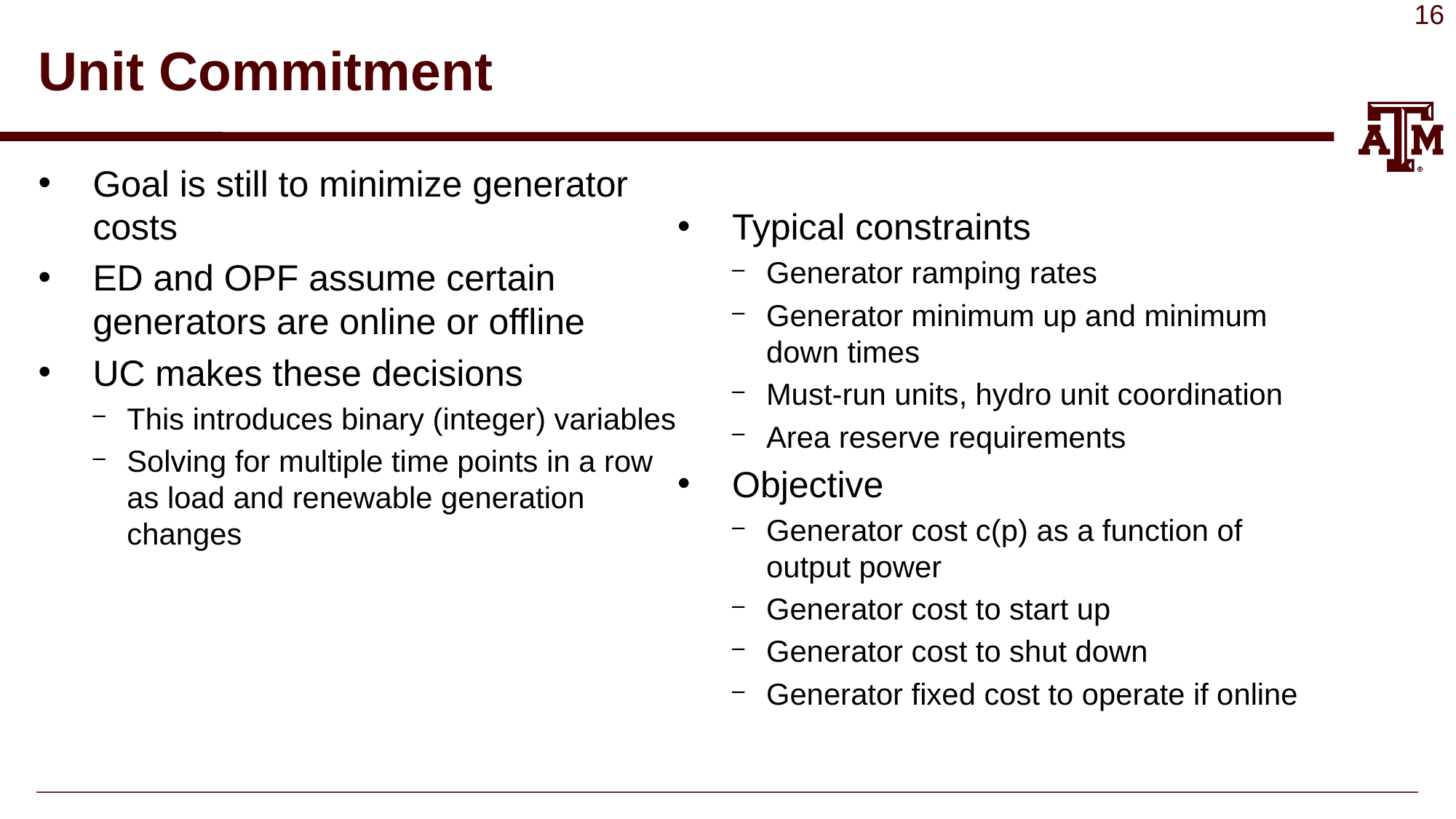

# Unit Commitment
Goal is still to minimize generator costs
ED and OPF assume certain generators are online or offline
UC makes these decisions
This introduces binary (integer) variables
Solving for multiple time points in a row as load and renewable generation changes

Typical constraints
Generator ramping rates
Generator minimum up and minimum down times
Must-run units, hydro unit coordination
Area reserve requirements
Objective
Generator cost c(p) as a function of output power
Generator cost to start up
Generator cost to shut down
Generator fixed cost to operate if online